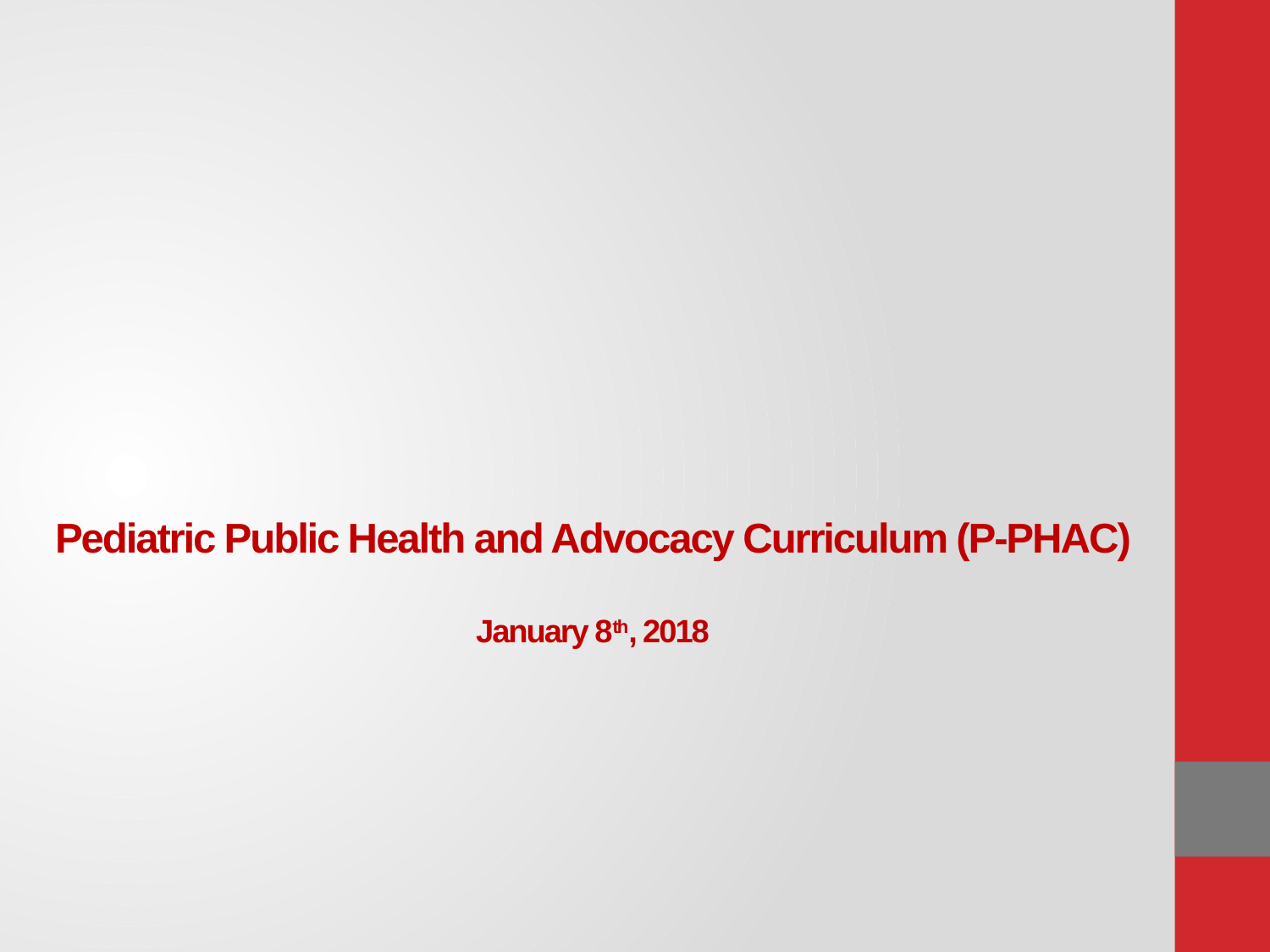

# Pediatric Public Health and Advocacy Curriculum (P-PHAC) January 8th, 2018